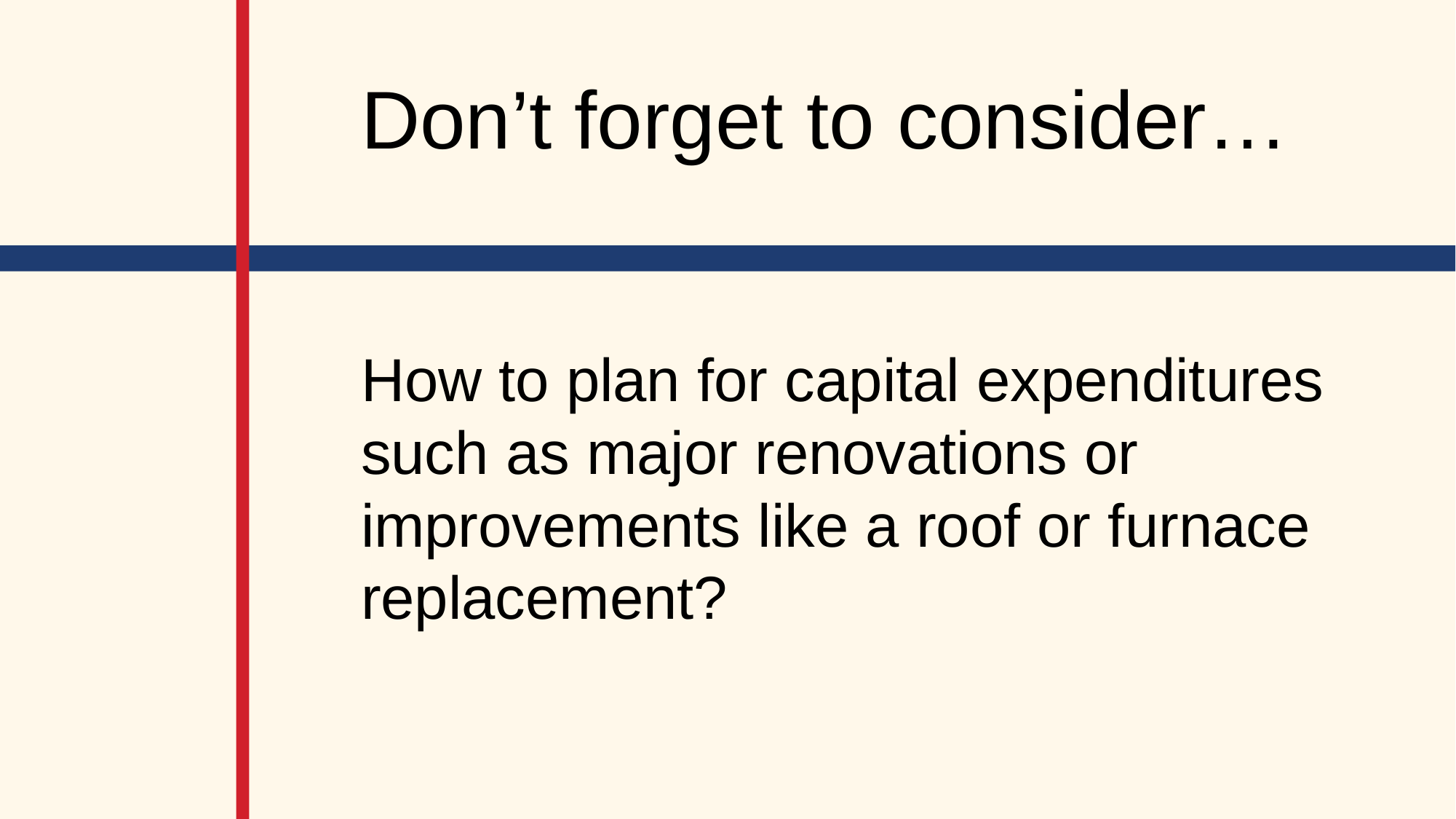

# Don’t forget to consider…
How to plan for capital expenditures such as major renovations or improvements like a roof or furnace replacement?